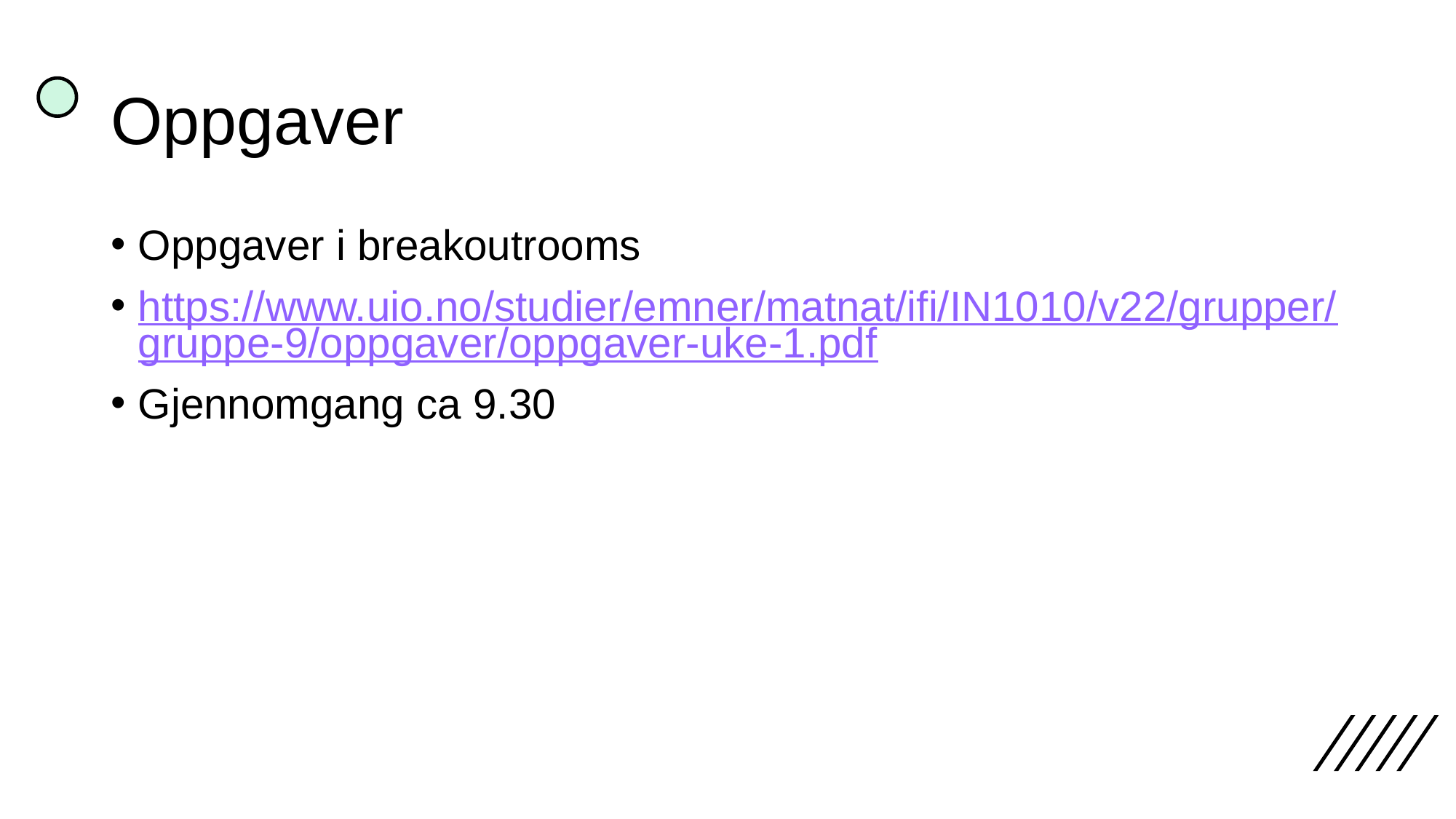

# Oppgaver
Oppgaver i breakoutrooms
https://www.uio.no/studier/emner/matnat/ifi/IN1010/v22/grupper/gruppe-9/oppgaver/oppgaver-uke-1.pdf
Gjennomgang ca 9.30